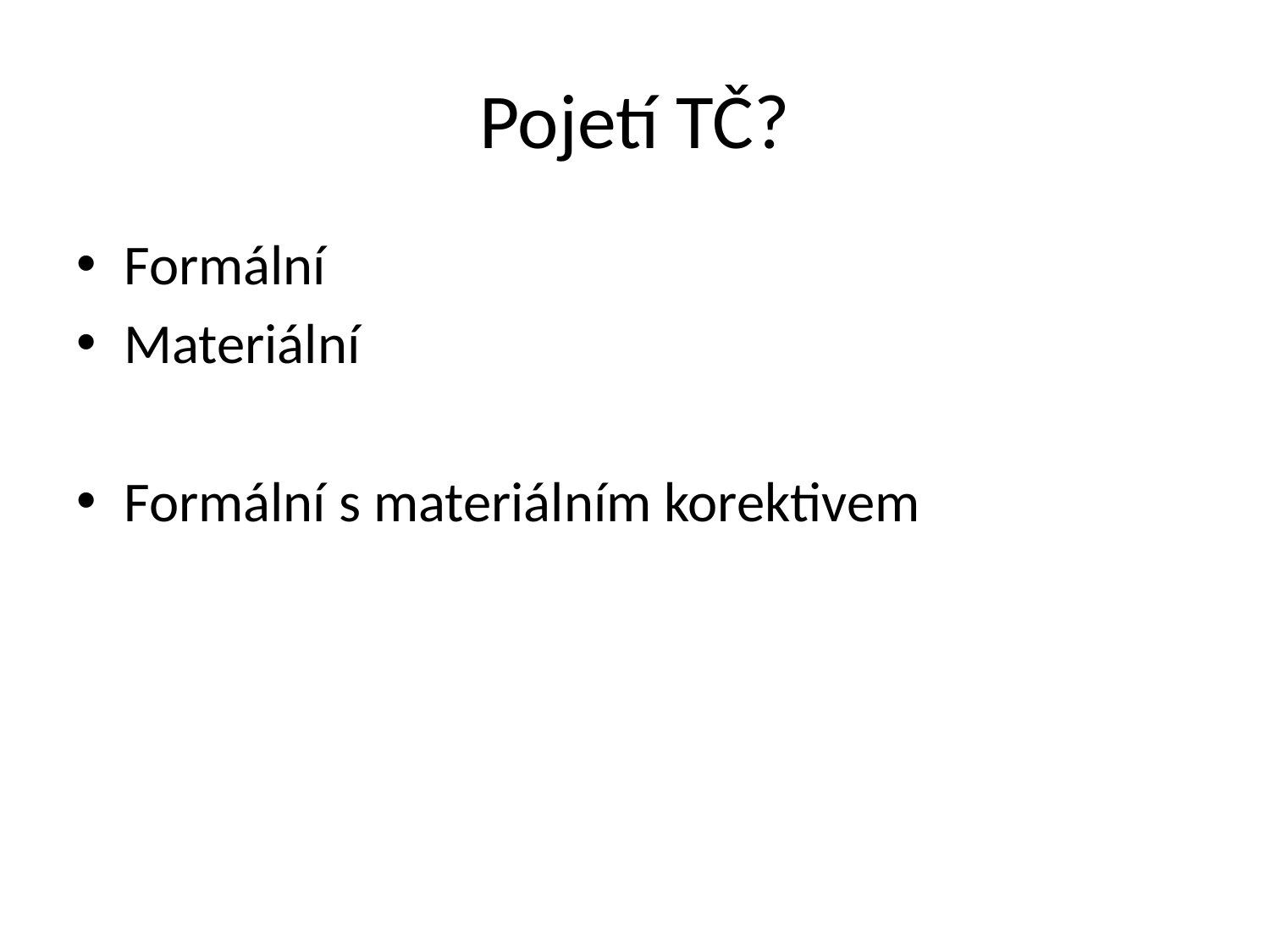

# Pojetí TČ?
Formální
Materiální

Formální s materiálním korektivem